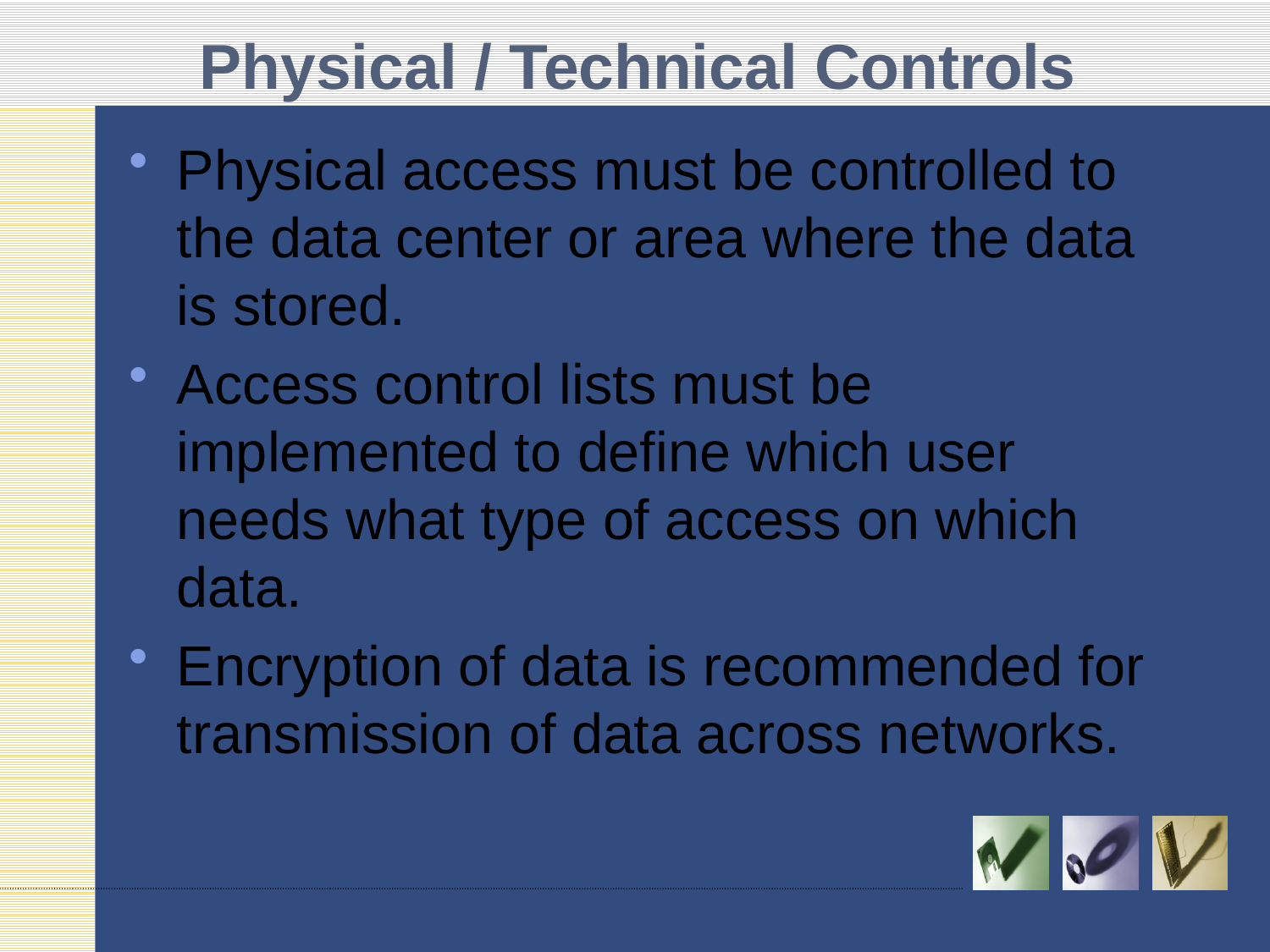

# Physical / Technical Controls
Physical access must be controlled to the data center or area where the data is stored.
Access control lists must be implemented to define which user needs what type of access on which data.
Encryption of data is recommended for  transmission of data across networks.